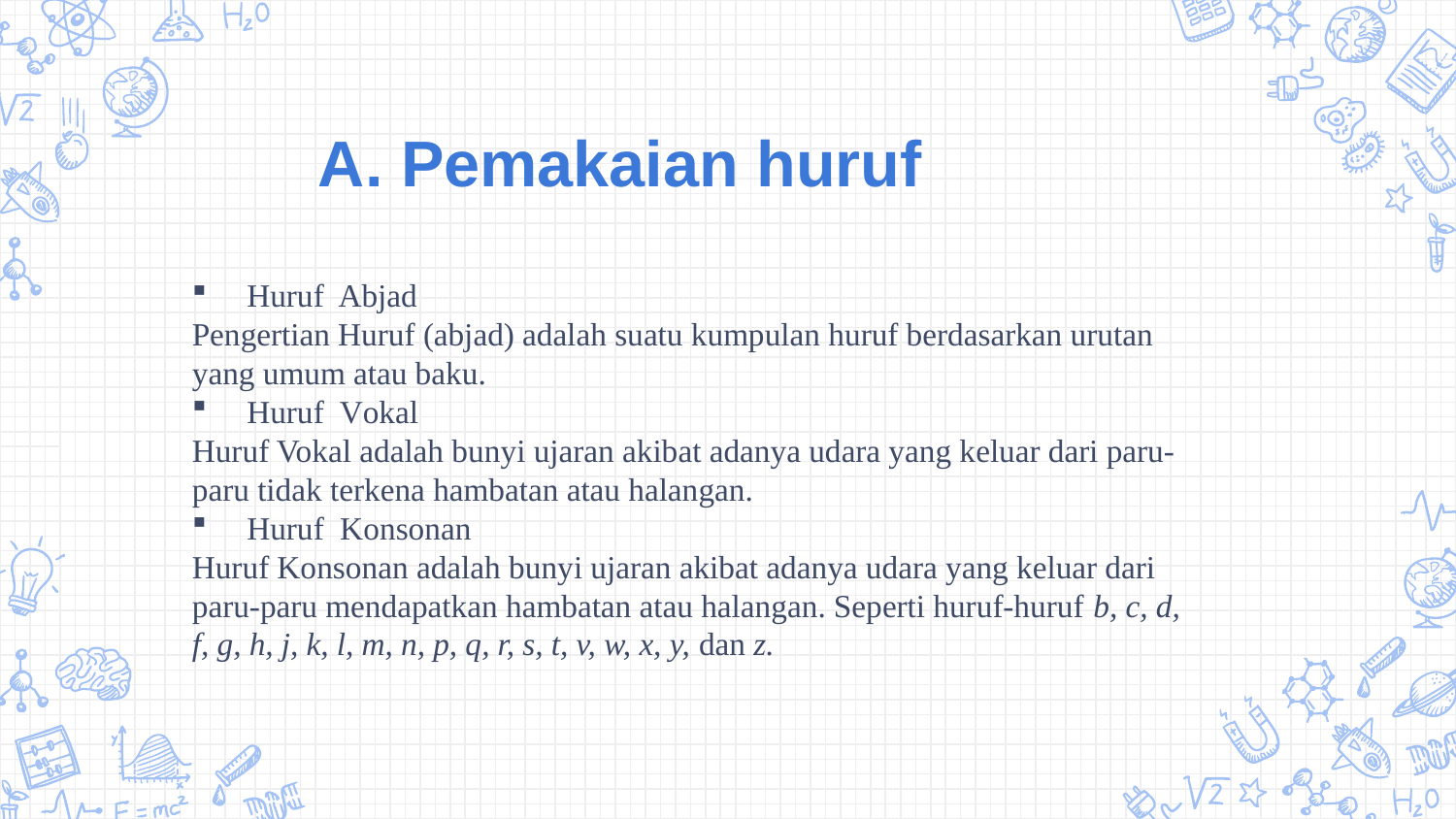

A. Pemakaian huruf
Huruf  Abjad
Pengertian Huruf (abjad) adalah suatu kumpulan huruf berdasarkan urutan yang umum atau baku.
Huruf  Vokal
Huruf Vokal adalah bunyi ujaran akibat adanya udara yang keluar dari paru-paru tidak terkena hambatan atau halangan.
Huruf  Konsonan
Huruf Konsonan adalah bunyi ujaran akibat adanya udara yang keluar dari paru-paru mendapatkan hambatan atau halangan. Seperti huruf-huruf b, c, d, f, g, h, j, k, l, m, n, p, q, r, s, t, v, w, x, y, dan z.